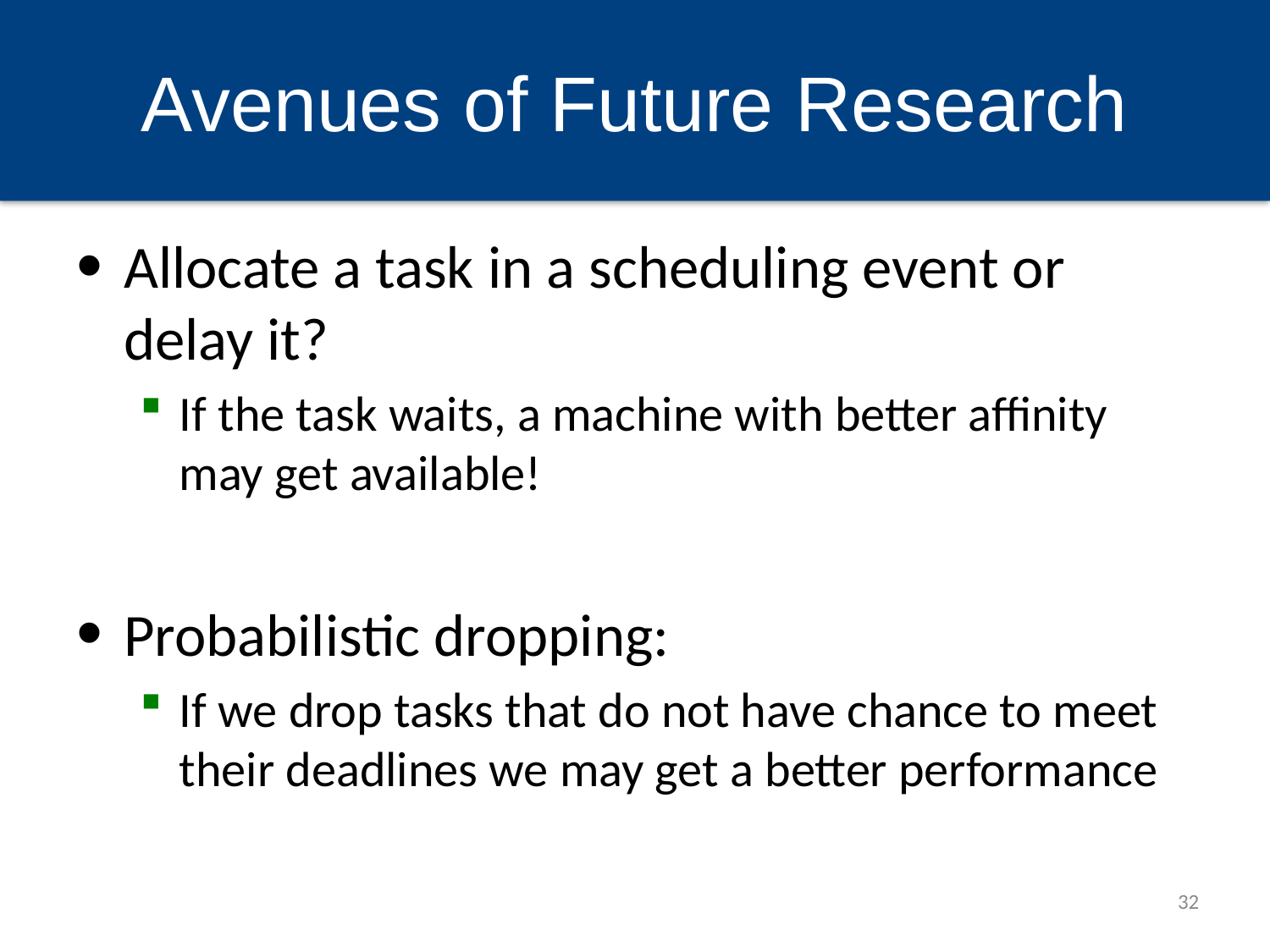

# Avenues of Future Research
Allocate a task in a scheduling event or delay it?
If the task waits, a machine with better affinity may get available!

Probabilistic dropping:
If we drop tasks that do not have chance to meet their deadlines we may get a better performance
32